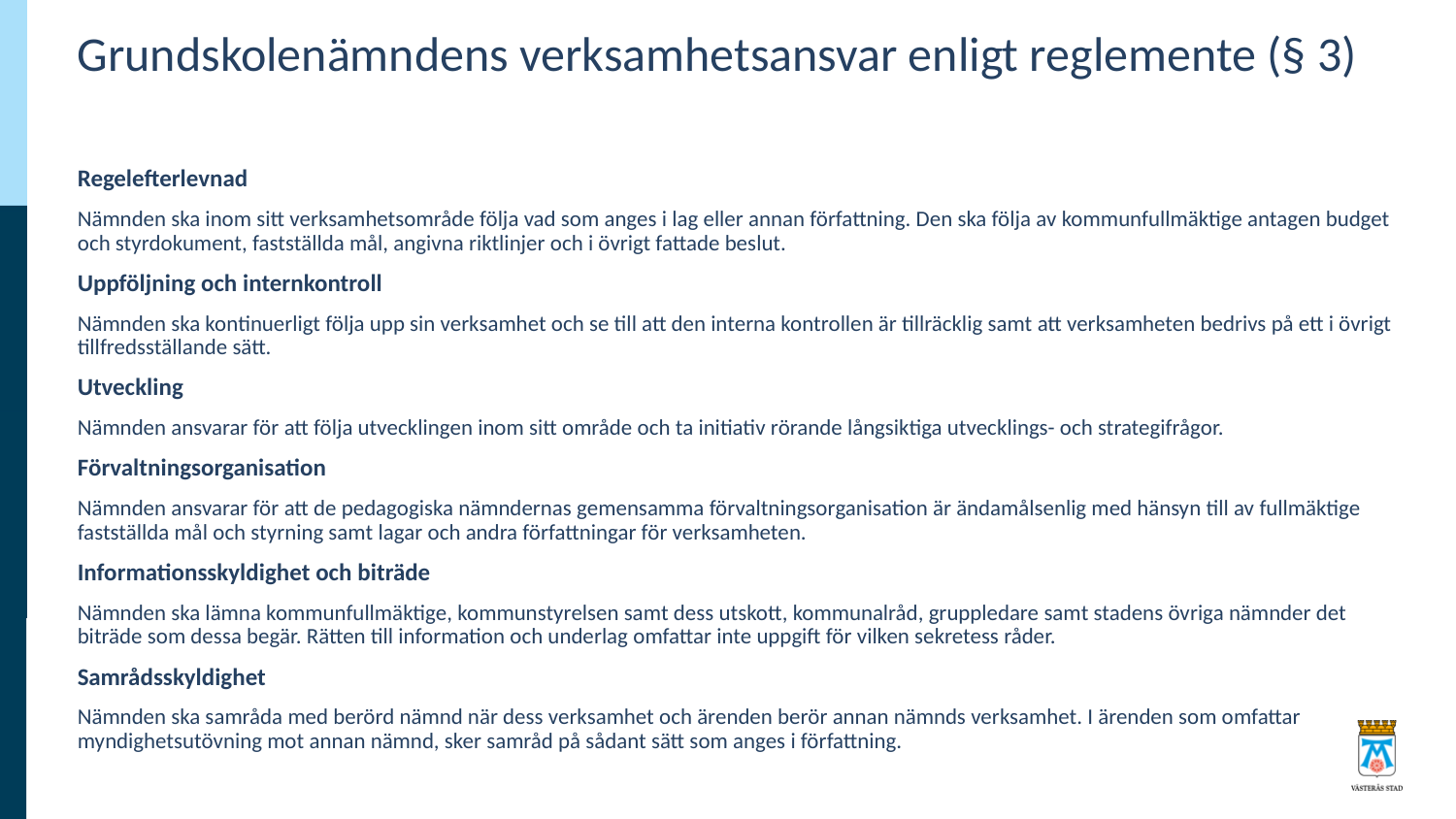

# Grundskolenämndens verksamhetsansvar enligt reglemente (§ 3)
Regelefterlevnad
Nämnden ska inom sitt verksamhetsområde följa vad som anges i lag eller annan författning. Den ska följa av kommunfullmäktige antagen budget och styrdokument, fastställda mål, angivna riktlinjer och i övrigt fattade beslut.
Uppföljning och internkontroll
Nämnden ska kontinuerligt följa upp sin verksamhet och se till att den interna kontrollen är tillräcklig samt att verksamheten bedrivs på ett i övrigt tillfredsställande sätt.
Utveckling
Nämnden ansvarar för att följa utvecklingen inom sitt område och ta initiativ rörande långsiktiga utvecklings- och strategifrågor.
Förvaltningsorganisation
Nämnden ansvarar för att de pedagogiska nämndernas gemensamma förvaltningsorganisation är ändamålsenlig med hänsyn till av fullmäktige fastställda mål och styrning samt lagar och andra författningar för verksamheten.
Informationsskyldighet och biträde
Nämnden ska lämna kommunfullmäktige, kommunstyrelsen samt dess utskott, kommunalråd, gruppledare samt stadens övriga nämnder det biträde som dessa begär. Rätten till information och underlag omfattar inte uppgift för vilken sekretess råder.
Samrådsskyldighet
Nämnden ska samråda med berörd nämnd när dess verksamhet och ärenden berör annan nämnds verksamhet. I ärenden som omfattar myndighetsutövning mot annan nämnd, sker samråd på sådant sätt som anges i författning.